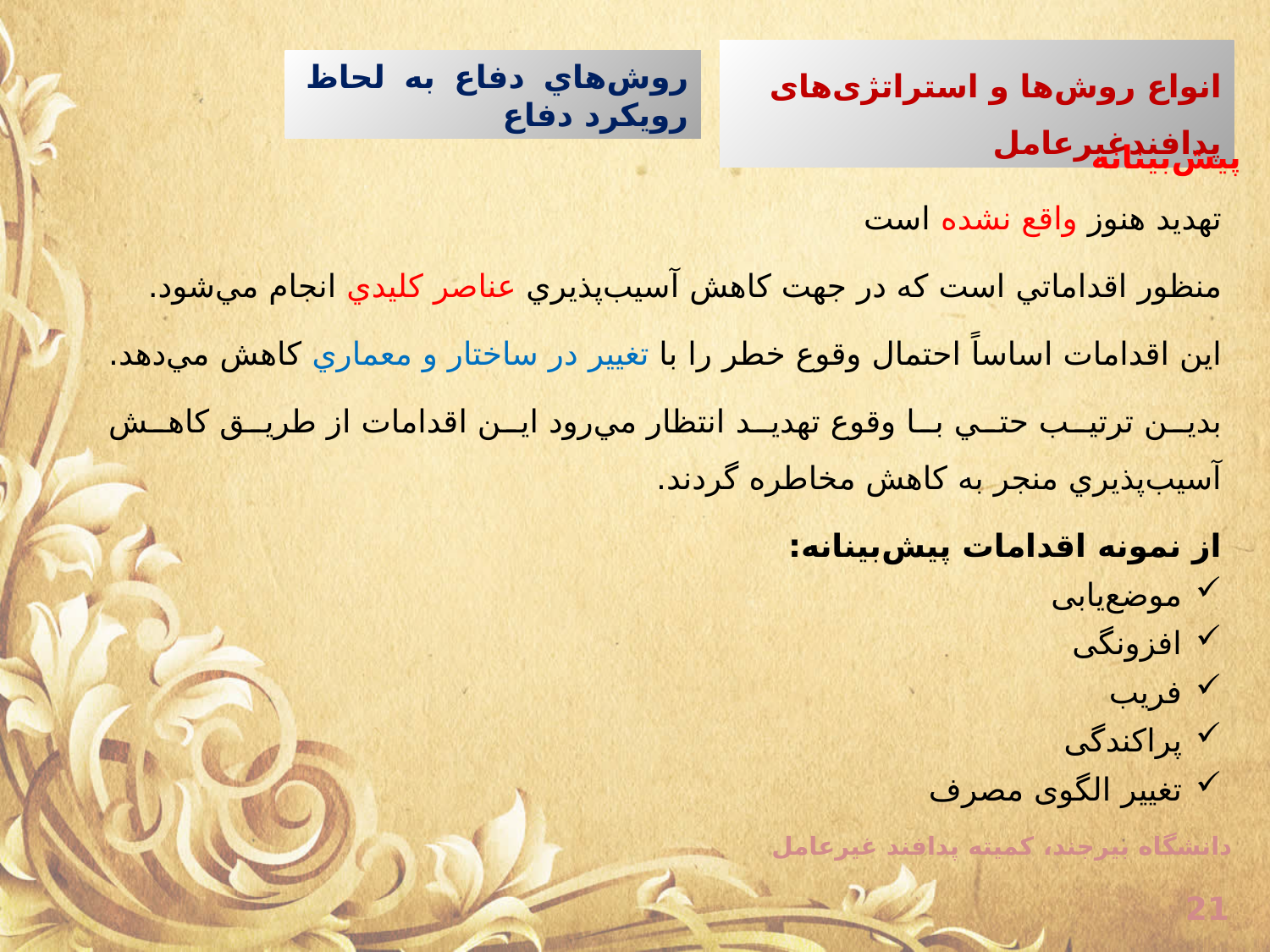

انواع روش‌ها و استراتژی‌های پدافندغیرعامل
روش‌هاي دفاع به لحاظ رویکرد دفاع
پيش‌بينانه
تهدید هنوز واقع نشده است
منظور اقداماتي است كه در جهت كاهش آسيب‌پذيري عناصر كليدي انجام مي‌شود.
اين اقدامات اساساً احتمال وقوع خطر را با تغيير در ساختار و معماري کاهش مي‌دهد.
بدين ترتيب حتي با وقوع تهديد انتظار مي‌رود اين اقدامات از طريق كاهش آسيب‌پذيري منجر به كاهش مخاطره گردند.
از نمونه اقدامات پیش‌بینانه:
موضع‌یابی
افزونگی
فریب
پراکندگی
تغییر الگوی مصرف
دانشگاه بیرجند، کمیته پدافند غیرعامل
21